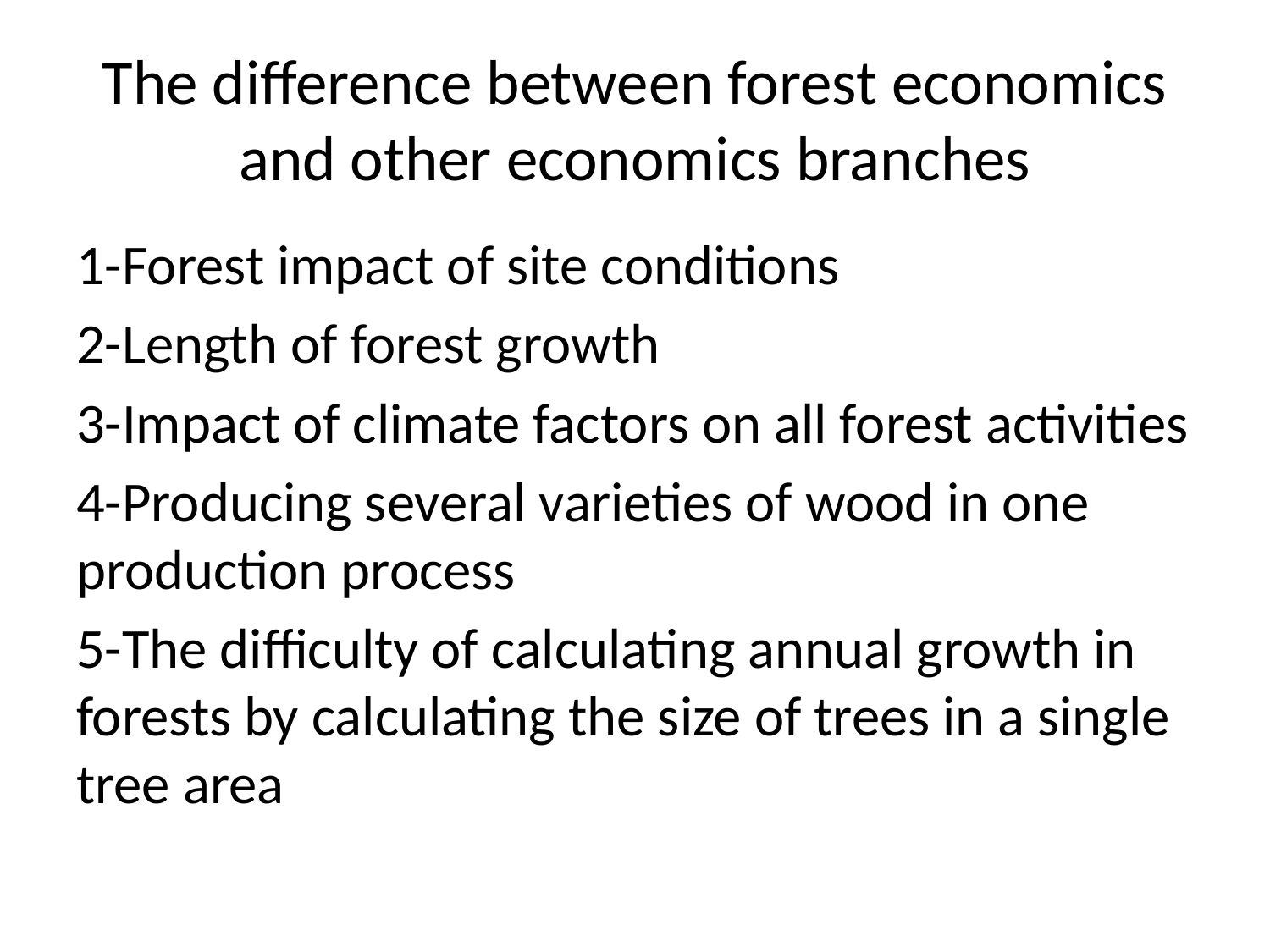

# The difference between forest economics and other economics branches
1-Forest impact of site conditions
2-Length of forest growth
3-Impact of climate factors on all forest activities
4-Producing several varieties of wood in one production process
5-The difficulty of calculating annual growth in forests by calculating the size of trees in a single tree area